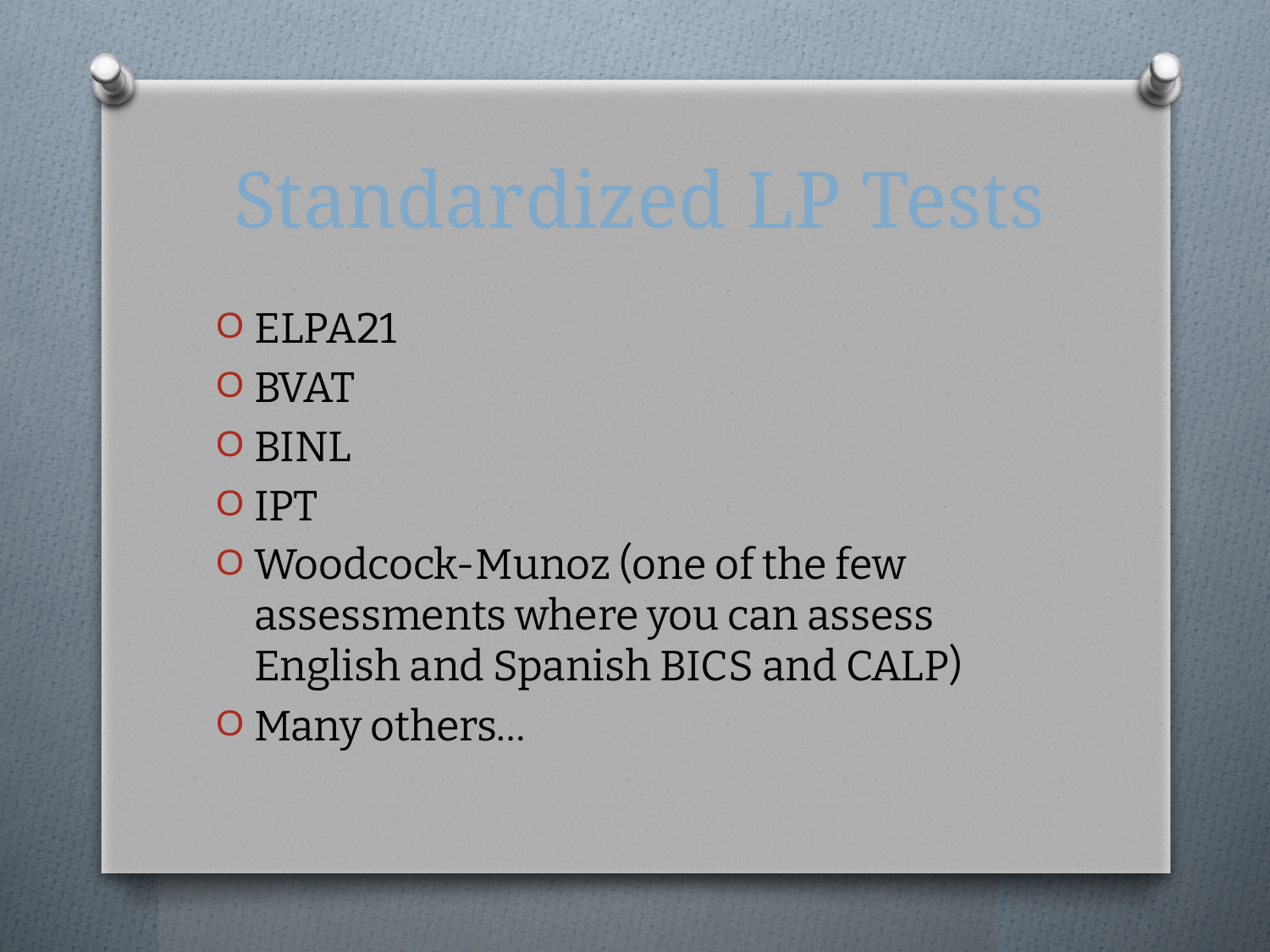

# Standardized LP Tests
ELPA21
BVAT
BINL
IPT
Woodcock-Munoz (one of the few assessments where you can assess English and Spanish BICS and CALP)
Many others…